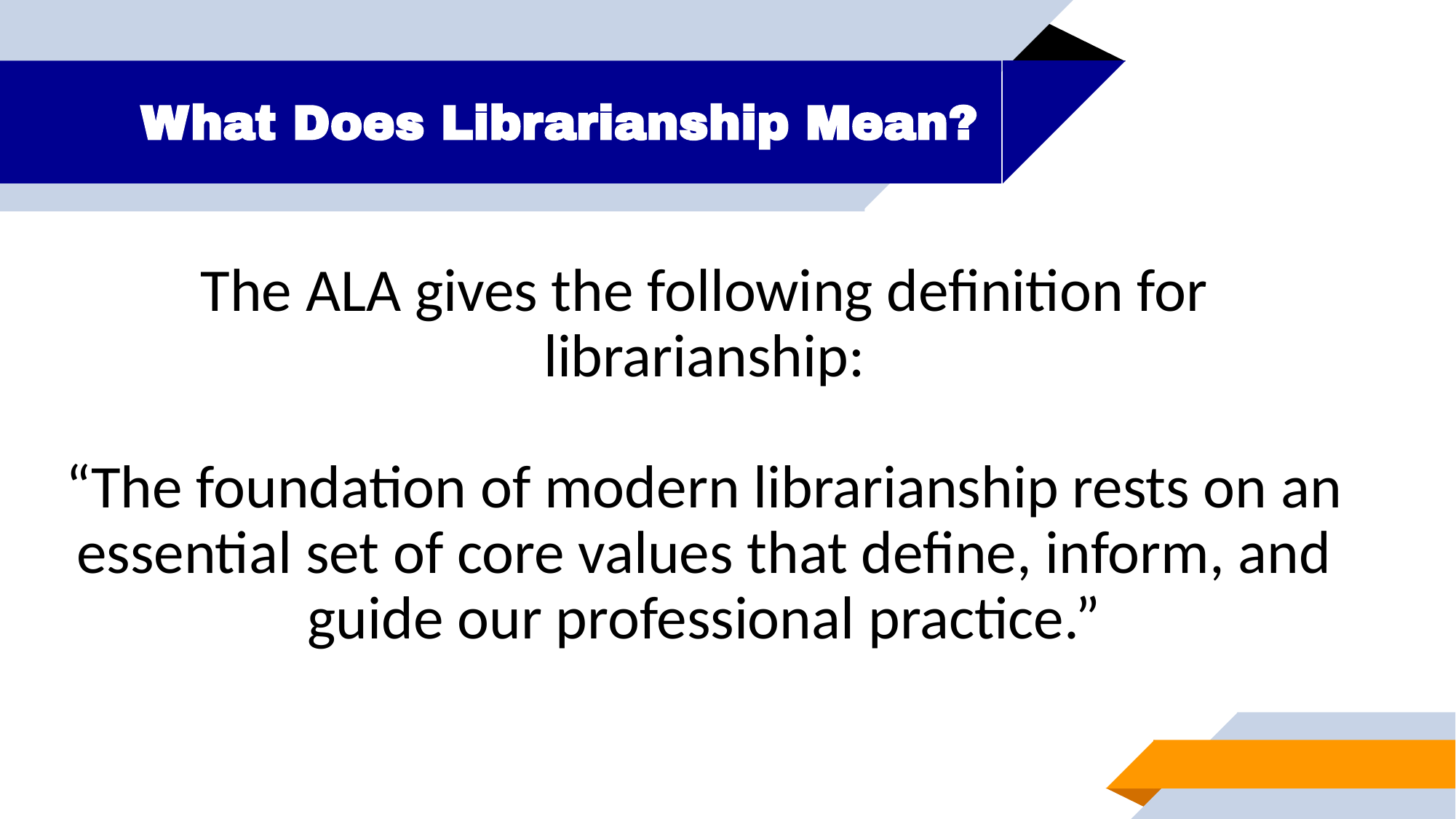

# What Does Librarianship Mean?
The ALA gives the following definition for librarianship:

“The foundation of modern librarianship rests on an essential set of core values that define, inform, and guide our professional practice.”